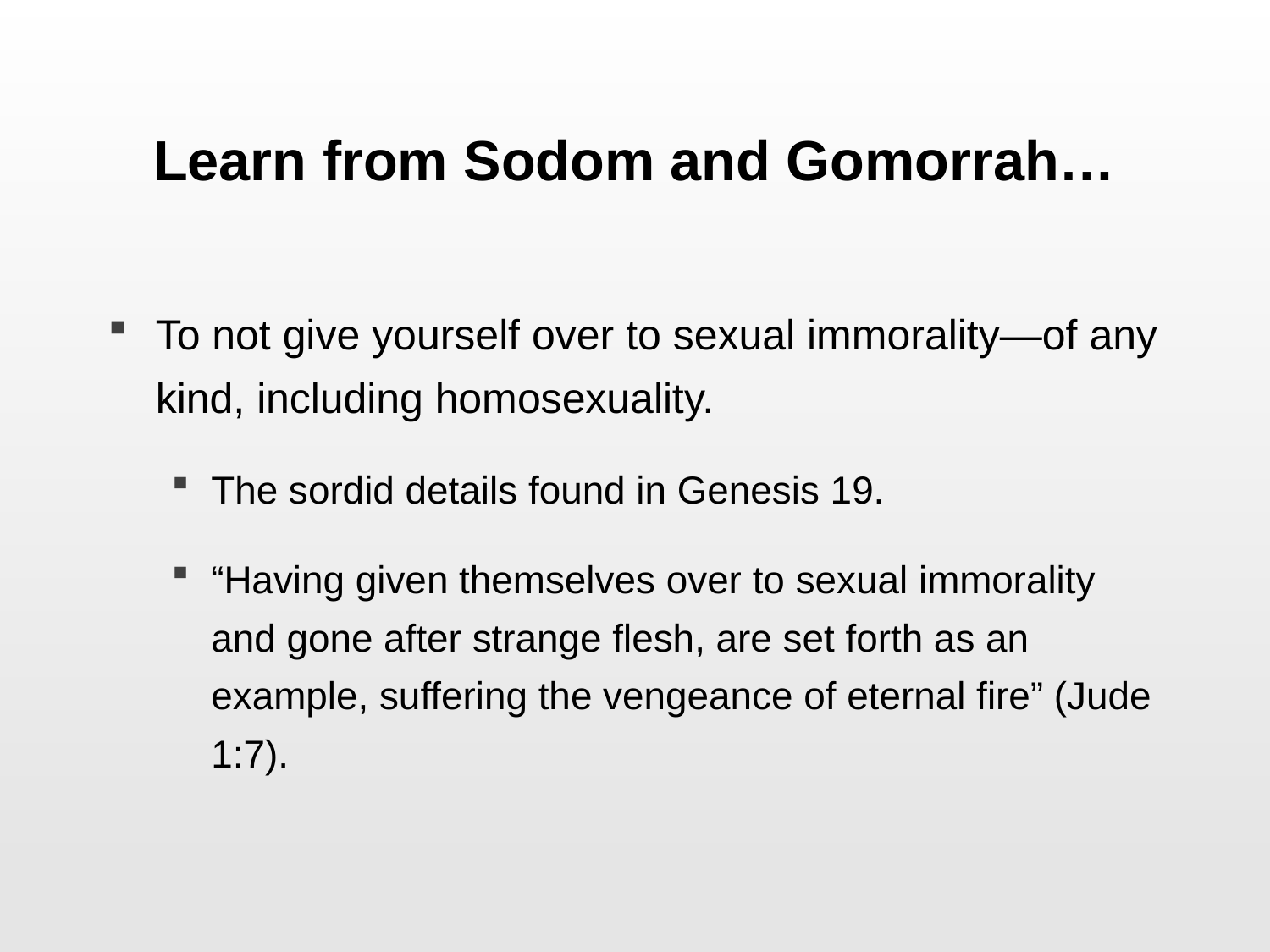

# Learn from Sodom and Gomorrah…
To not give yourself over to sexual immorality—of any kind, including homosexuality.
The sordid details found in Genesis 19.
“Having given themselves over to sexual immorality and gone after strange flesh, are set forth as an example, suffering the vengeance of eternal fire” (Jude 1:7).